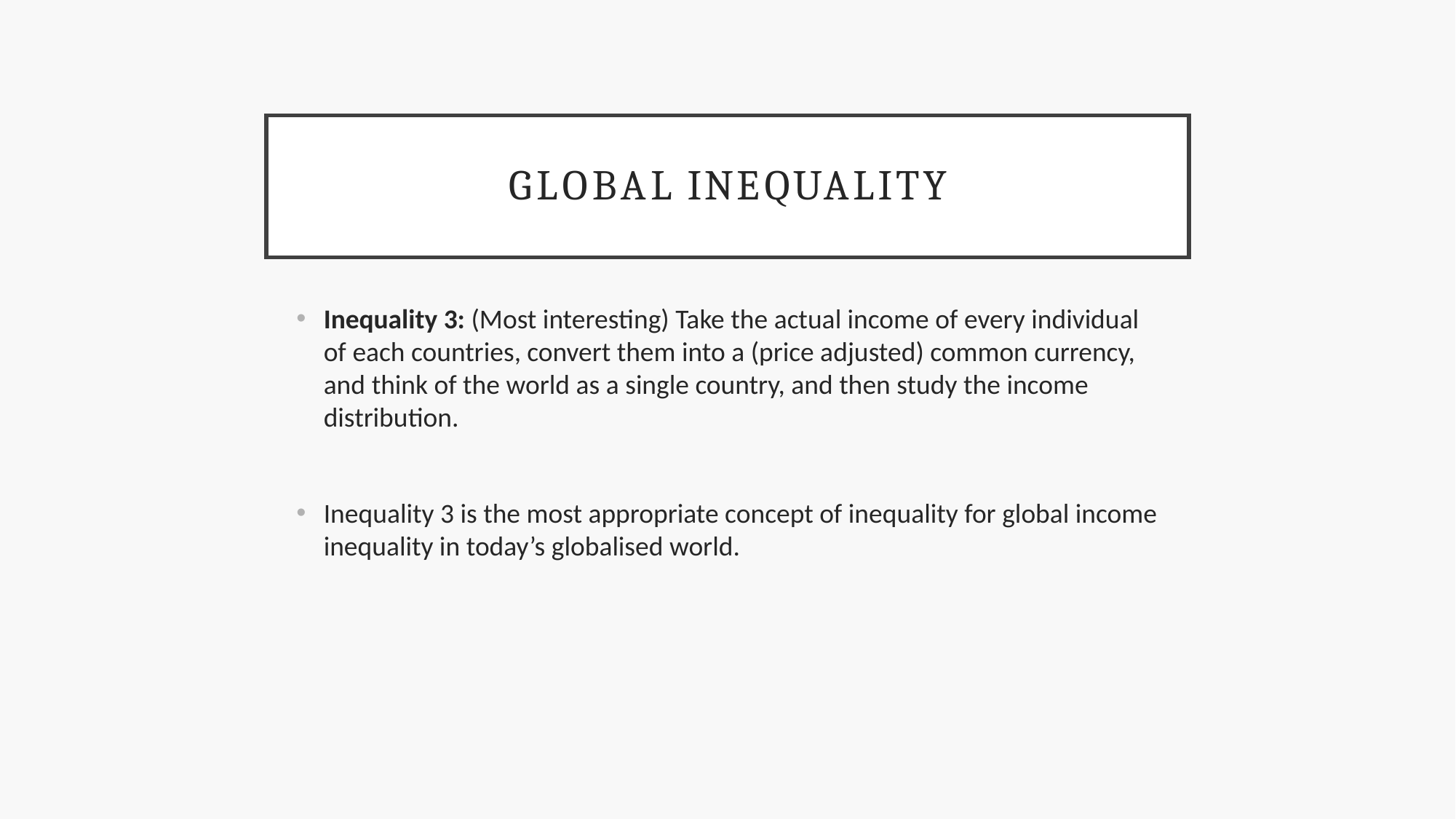

# Global Inequality
Inequality 3: (Most interesting) Take the actual income of every individual of each countries, convert them into a (price adjusted) common currency, and think of the world as a single country, and then study the income distribution.

Inequality 3 is the most appropriate concept of inequality for global income inequality in today’s globalised world.